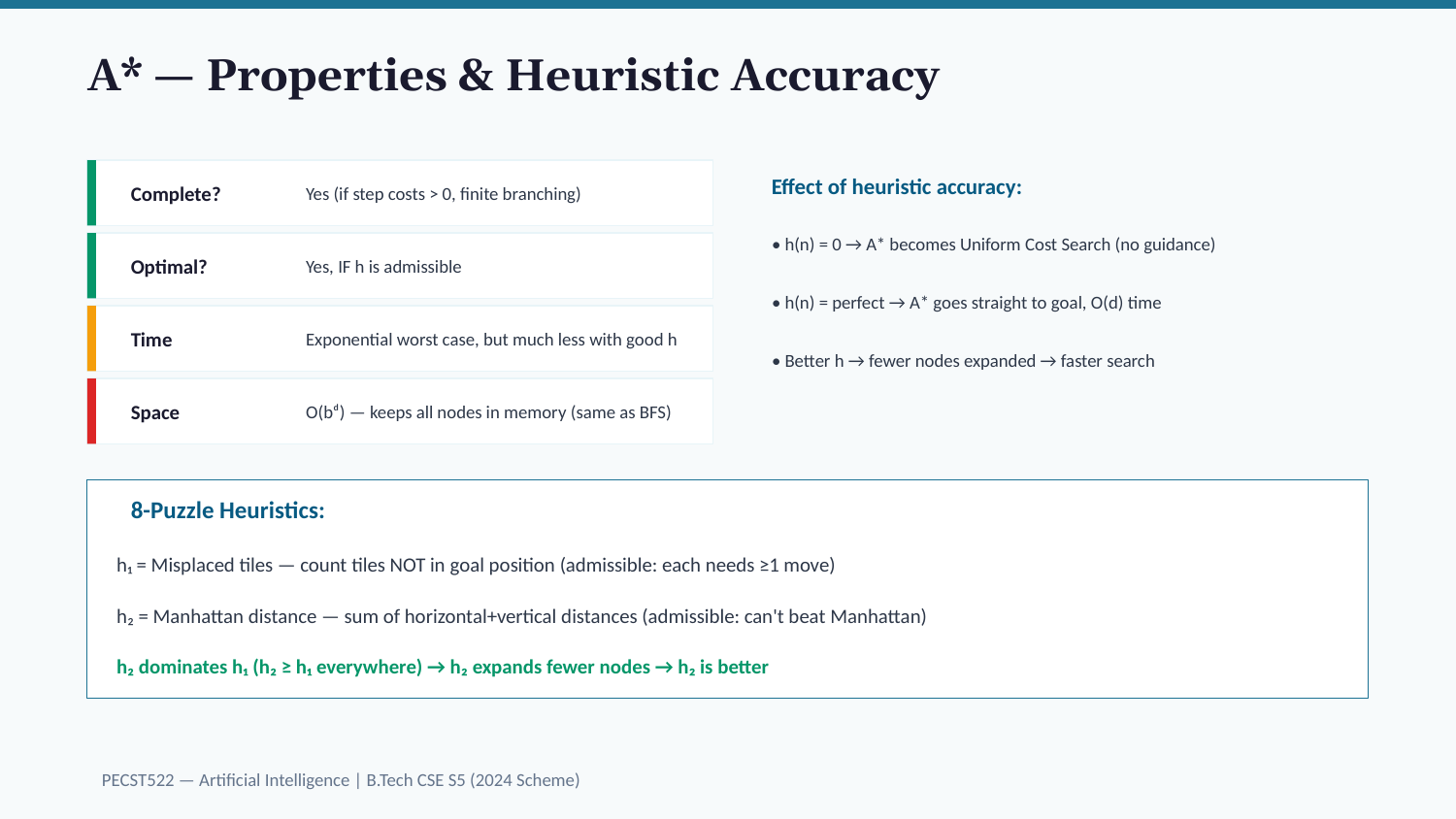

A* — Properties & Heuristic Accuracy

Complete?
Yes (if step costs > 0, finite branching)
Effect of heuristic accuracy:
• h(n) = 0 → A* becomes Uniform Cost Search (no guidance)

Optimal?
Yes, IF h is admissible
• h(n) = perfect → A* goes straight to goal, O(d) time

Time
Exponential worst case, but much less with good h
• Better h → fewer nodes expanded → faster search

Space
O(bᵈ) — keeps all nodes in memory (same as BFS)

8-Puzzle Heuristics:
h₁ = Misplaced tiles — count tiles NOT in goal position (admissible: each needs ≥1 move)
h₂ = Manhattan distance — sum of horizontal+vertical distances (admissible: can't beat Manhattan)
h₂ dominates h₁ (h₂ ≥ h₁ everywhere) → h₂ expands fewer nodes → h₂ is better
PECST522 — Artificial Intelligence | B.Tech CSE S5 (2024 Scheme)